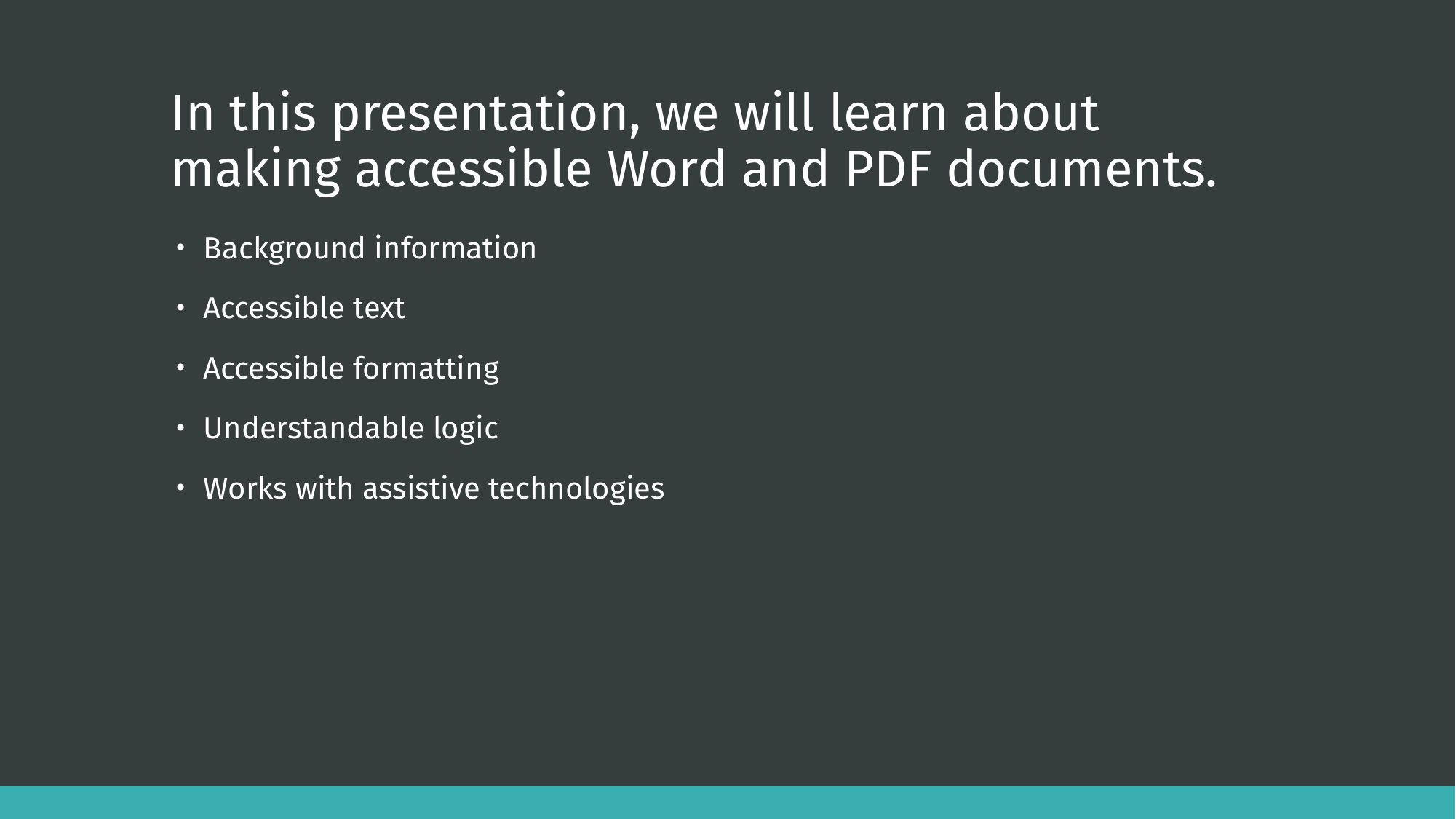

# In this presentation, we will learn about making accessible Word and PDF documents.
Background information
Accessible text
Accessible formatting
Understandable logic
Works with assistive technologies